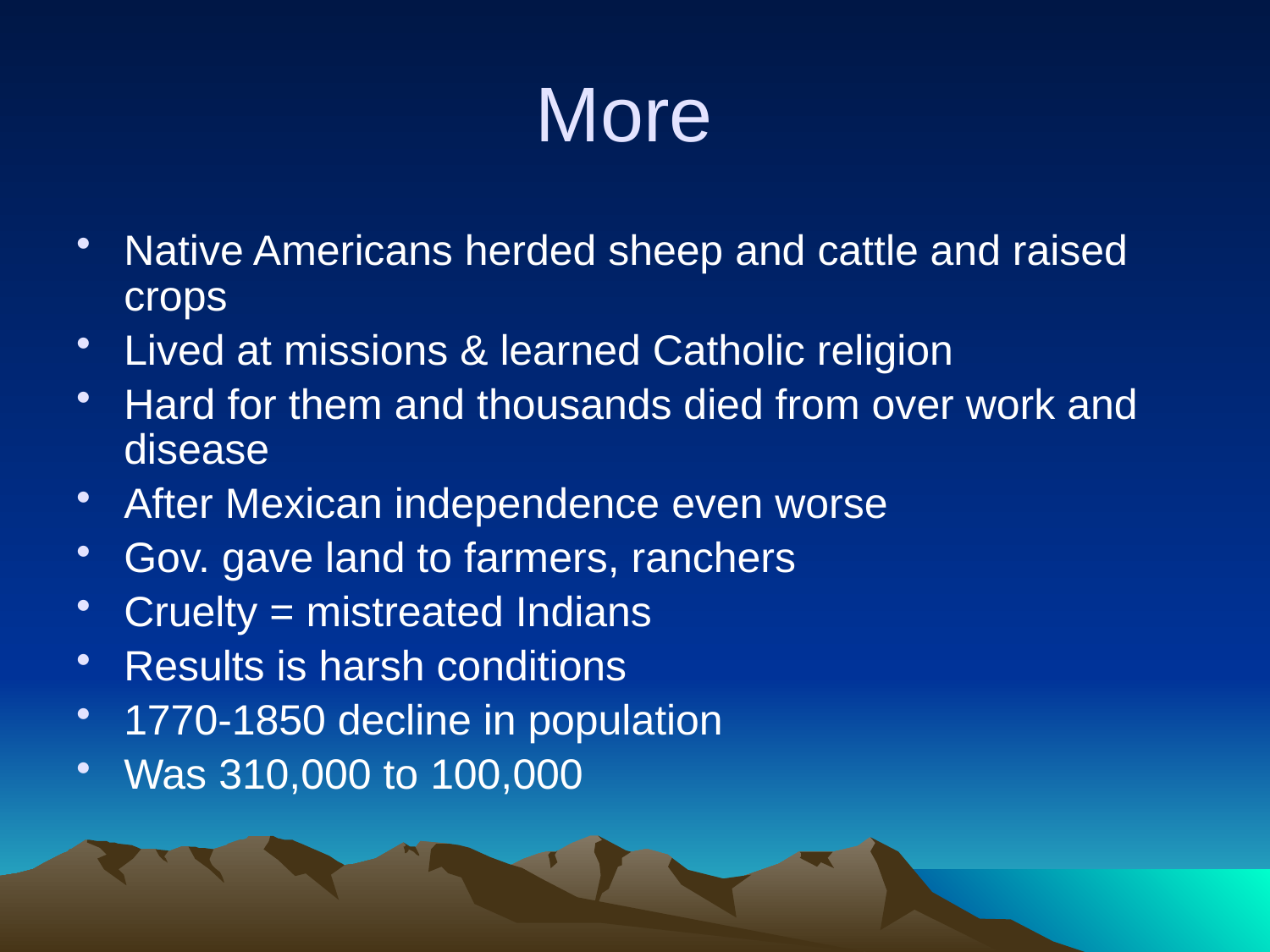

# More
Native Americans herded sheep and cattle and raised crops
Lived at missions & learned Catholic religion
Hard for them and thousands died from over work and disease
After Mexican independence even worse
Gov. gave land to farmers, ranchers
Cruelty = mistreated Indians
Results is harsh conditions
1770-1850 decline in population
Was 310,000 to 100,000